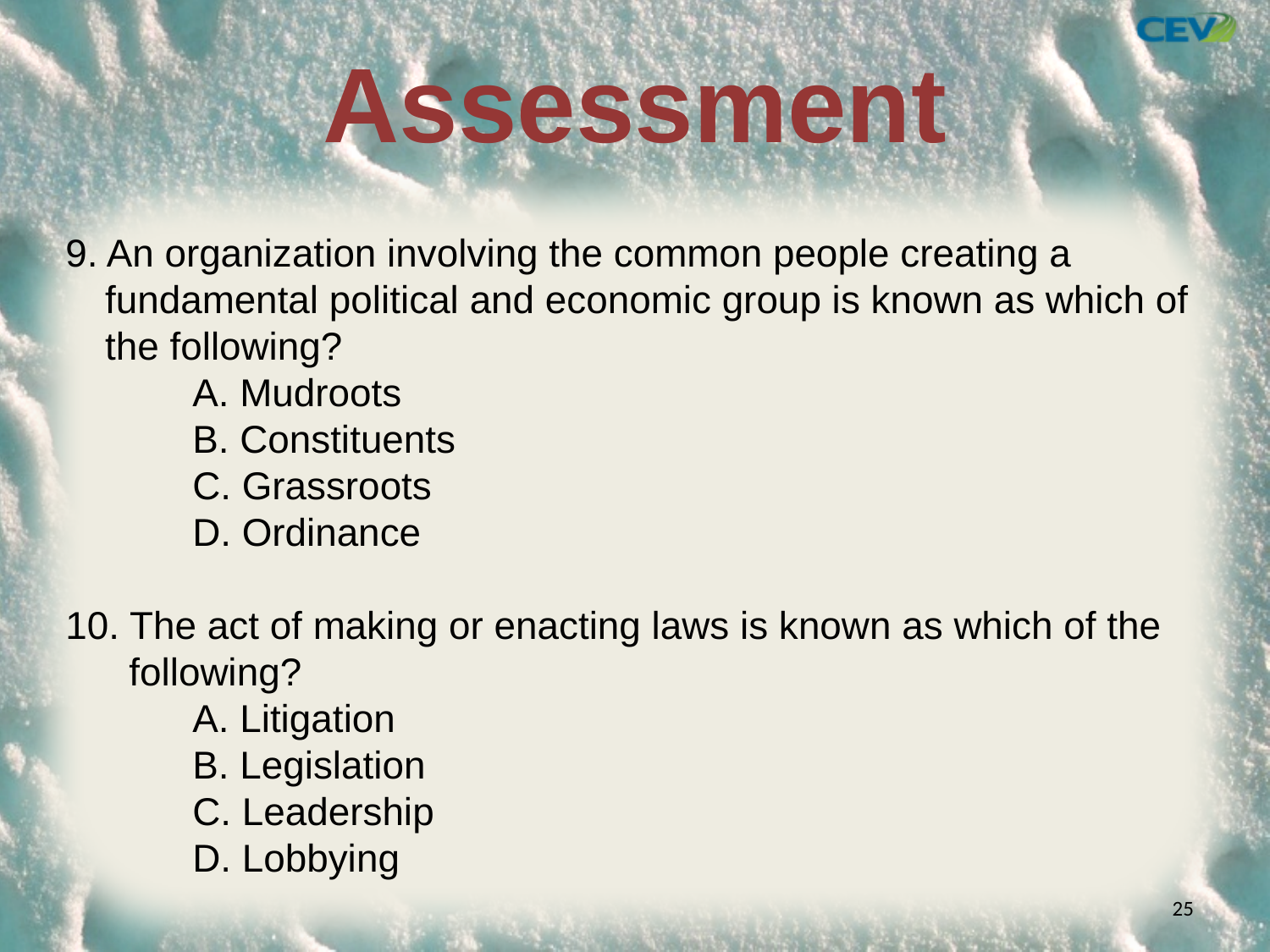

# Assessment
9. An organization involving the common people creating a fundamental political and economic group is known as which of the following?
	A. Mudroots
	B. Constituents
	C. Grassroots
	D. Ordinance

10. The act of making or enacting laws is known as which of the following?
	A. Litigation
	B. Legislation
	C. Leadership
	D. Lobbying

25